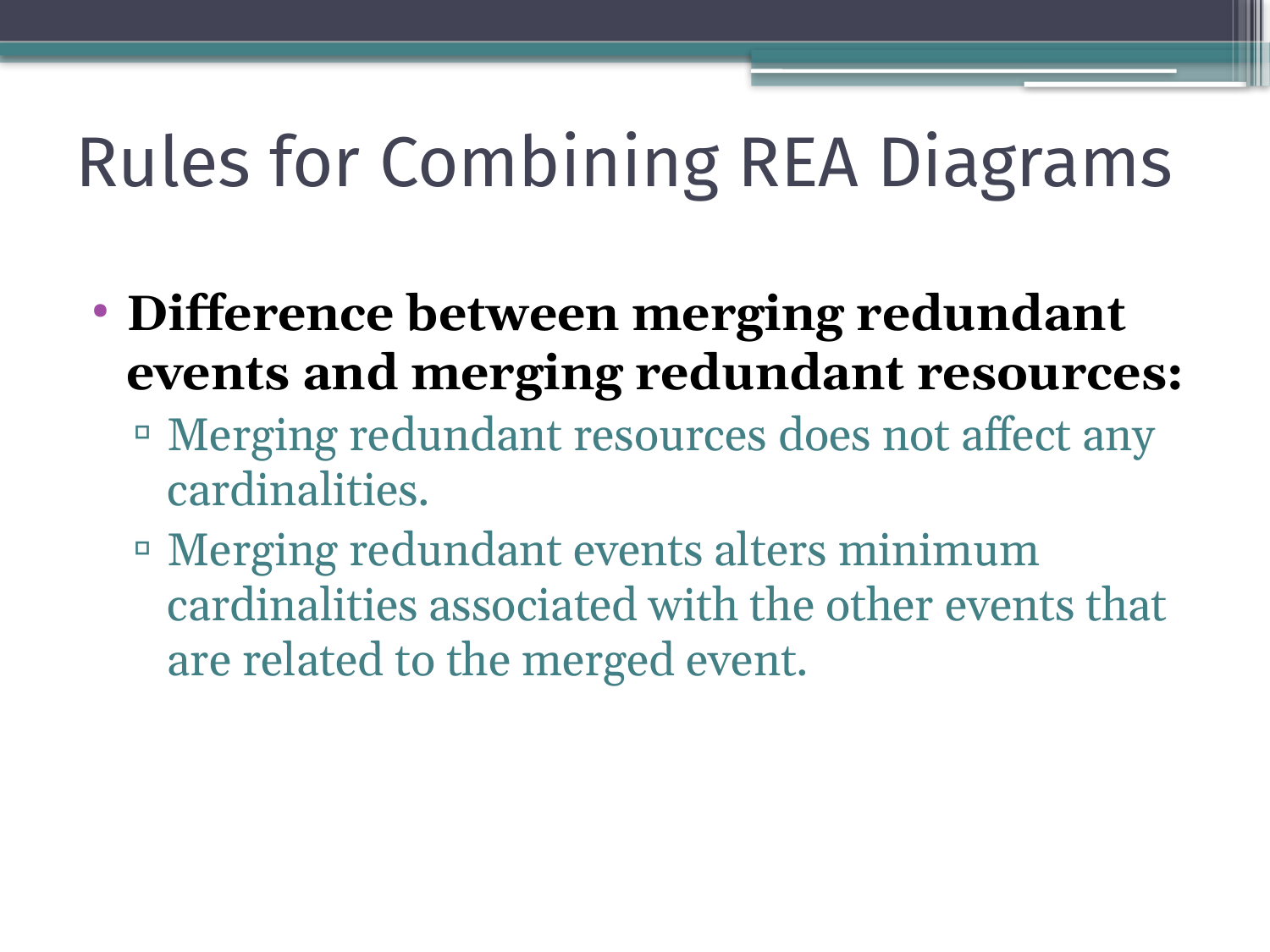

# Rules for Combining REA Diagrams
Difference between merging redundant events and merging redundant resources:
Merging redundant resources does not affect any cardinalities.
Merging redundant events alters minimum cardinalities associated with the other events that are related to the merged event.